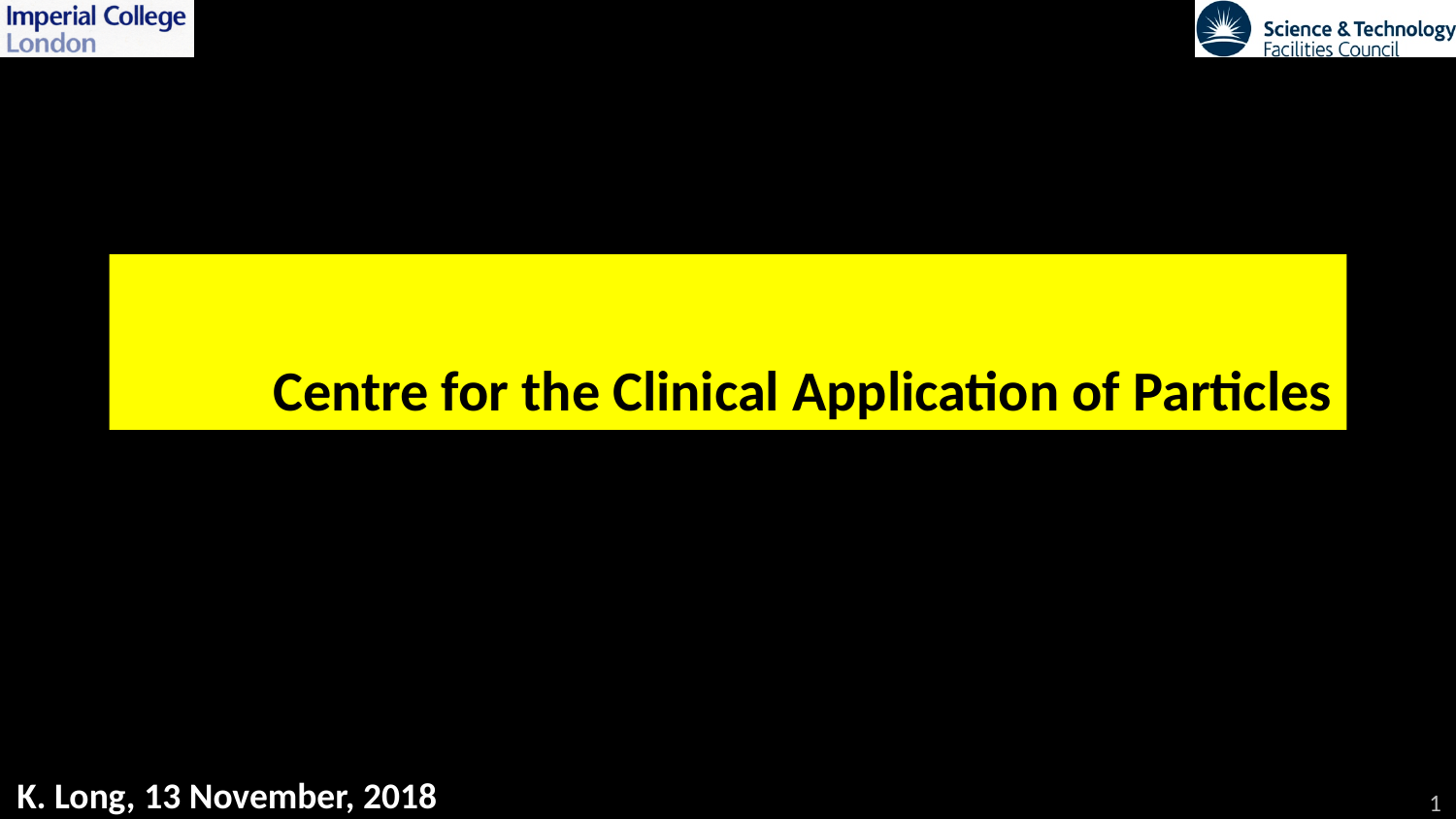

# Centre for the Clinical Application of Particles

1